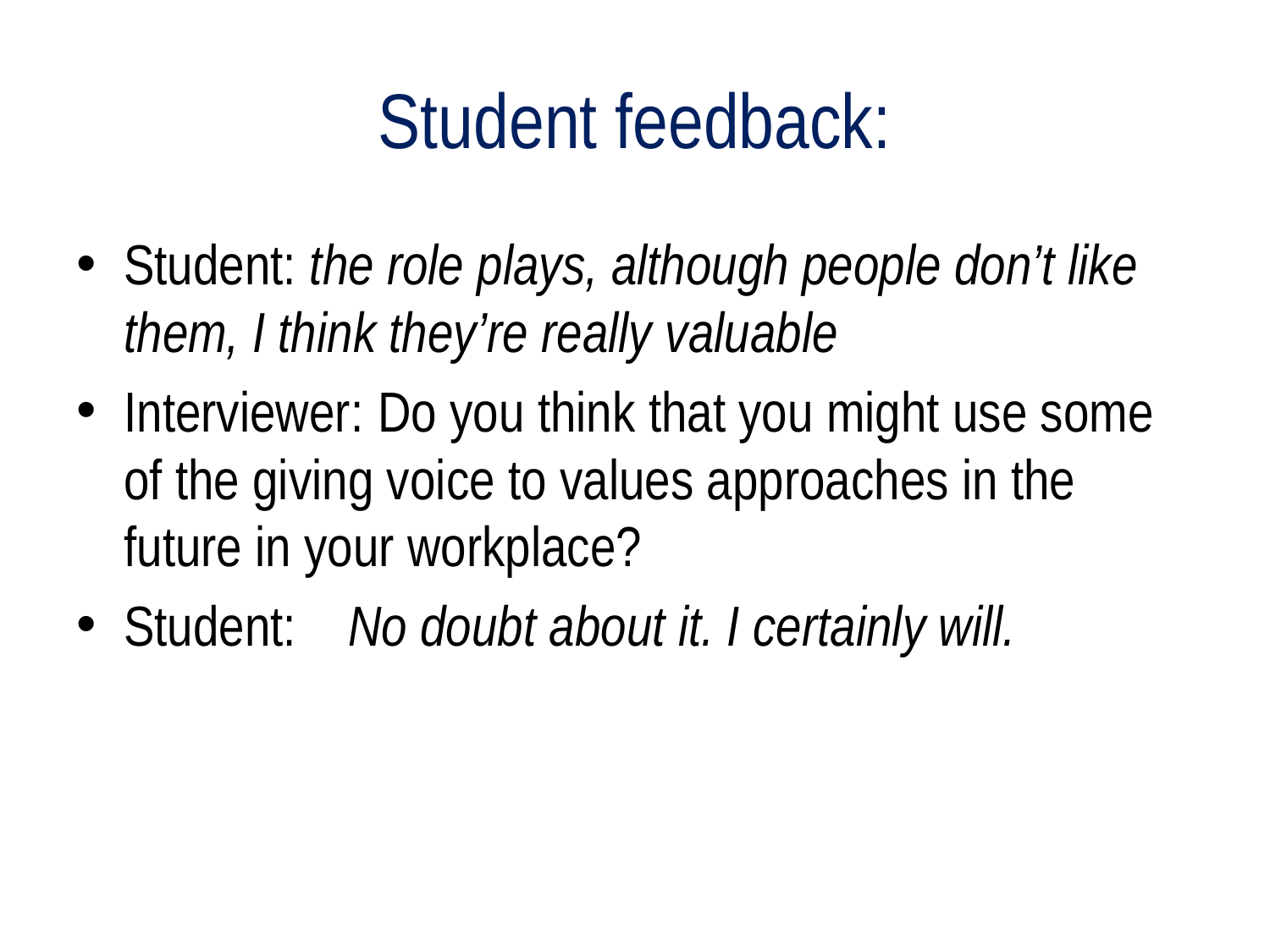

# Student feedback:
Student: the role plays, although people don’t like them, I think they’re really valuable
Interviewer:	Do you think that you might use some of the giving voice to values approaches in the future in your workplace?
Student:    No doubt about it. I certainly will.